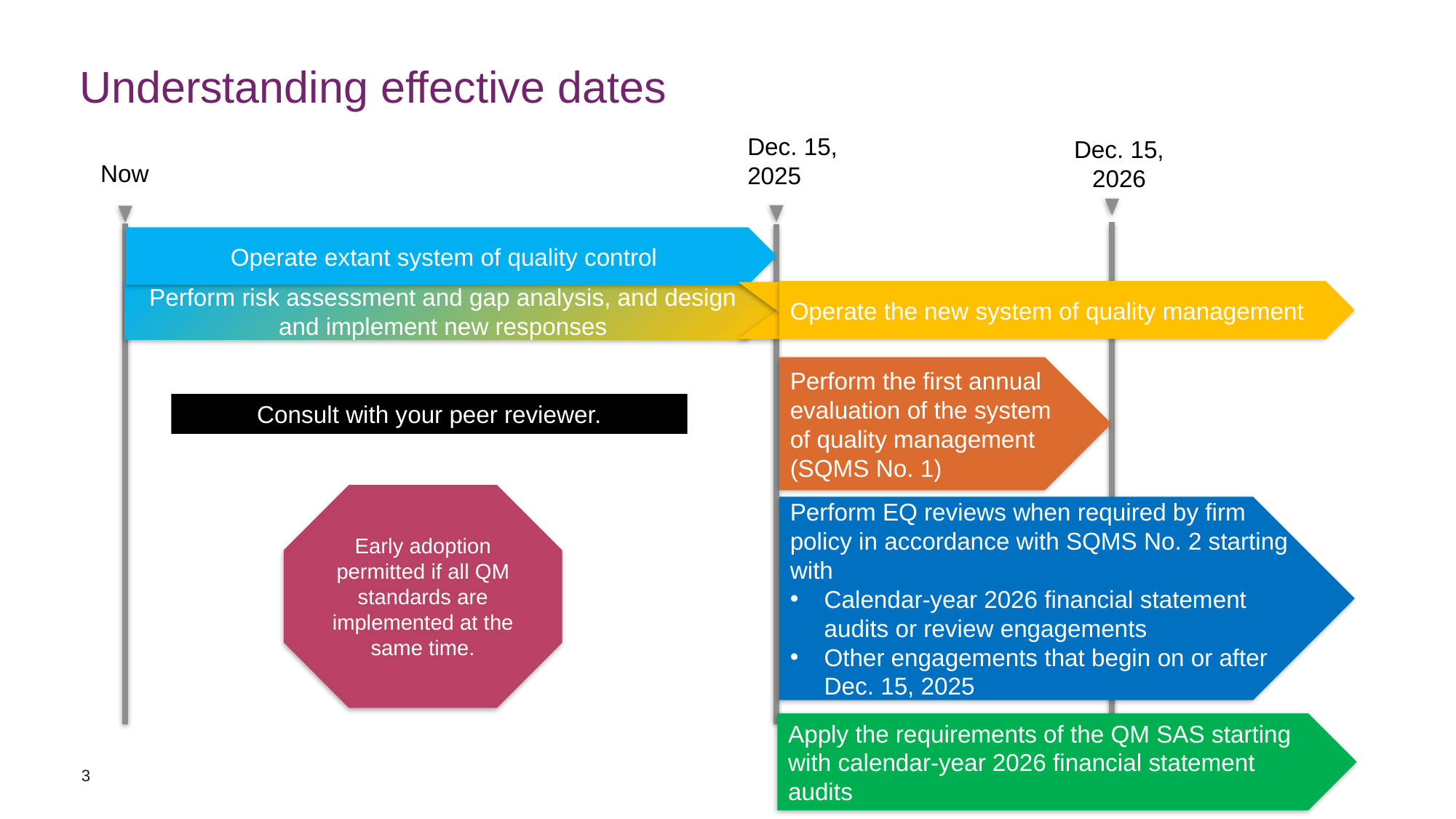

# Understanding effective dates
Dec. 15, 2025
Dec. 15, 2026
Now

Operate extant system of quality control
Operate the new system of quality management

Perform risk assessment and gap analysis, and design and implement new responses
Perform the first annual evaluation of the system of quality management (SQMS No. 1)
Consult with your peer reviewer.
Early adoption permitted if all QM standards are implemented at the same time.
Perform EQ reviews when required by firm policy in accordance with SQMS No. 2 starting with
Calendar-year 2026 financial statement audits or review engagements
Other engagements that begin on or after Dec. 15, 2025
Apply the requirements of the QM SAS starting with calendar-year 2026 financial statement audits
3